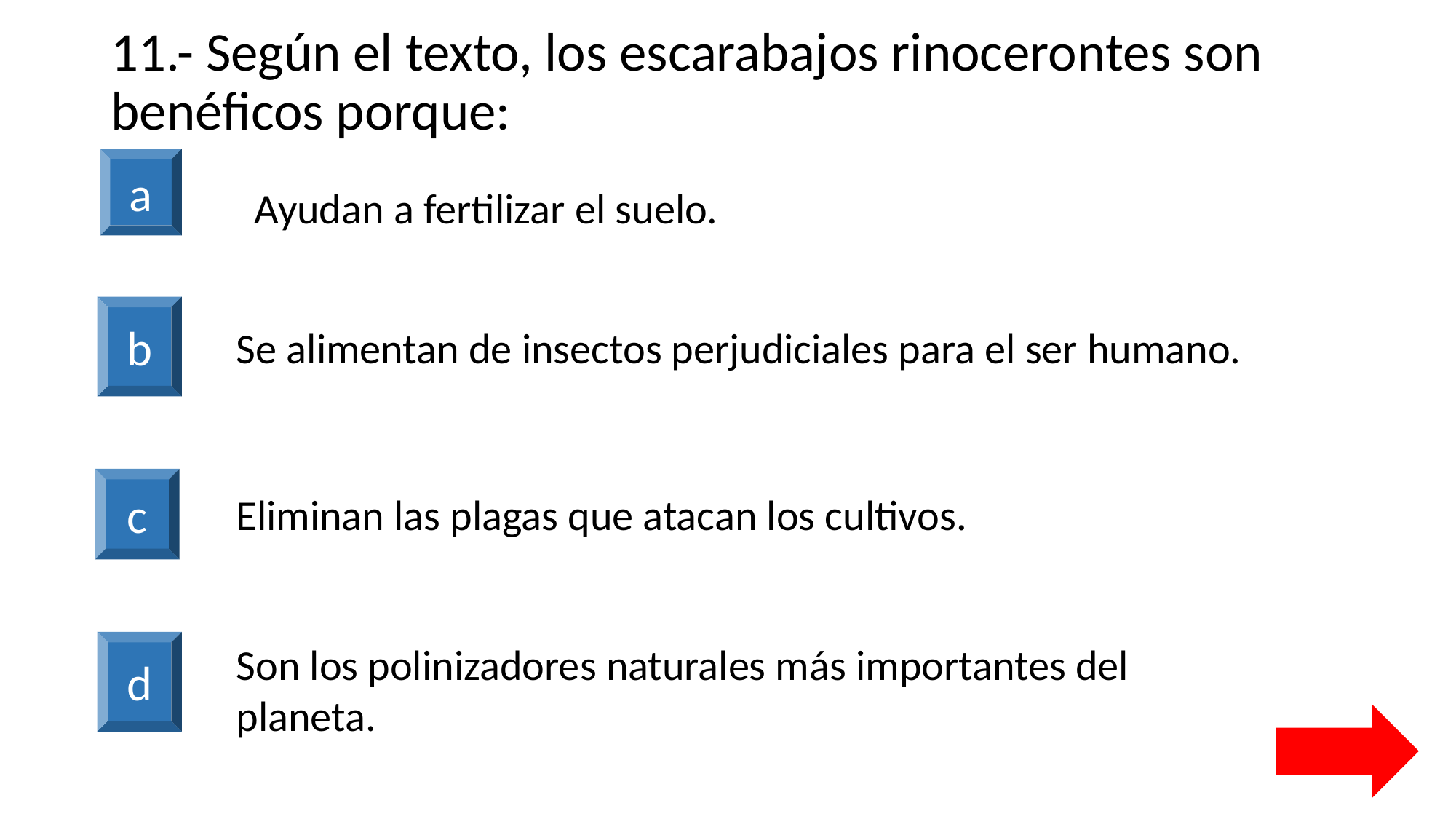

# 11.- Según el texto, los escarabajos rinocerontes son benéficos porque:
a
Ayudan a fertilizar el suelo.
b
Se alimentan de insectos perjudiciales para el ser humano.
c
Eliminan las plagas que atacan los cultivos.
d
Son los polinizadores naturales más importantes del planeta.